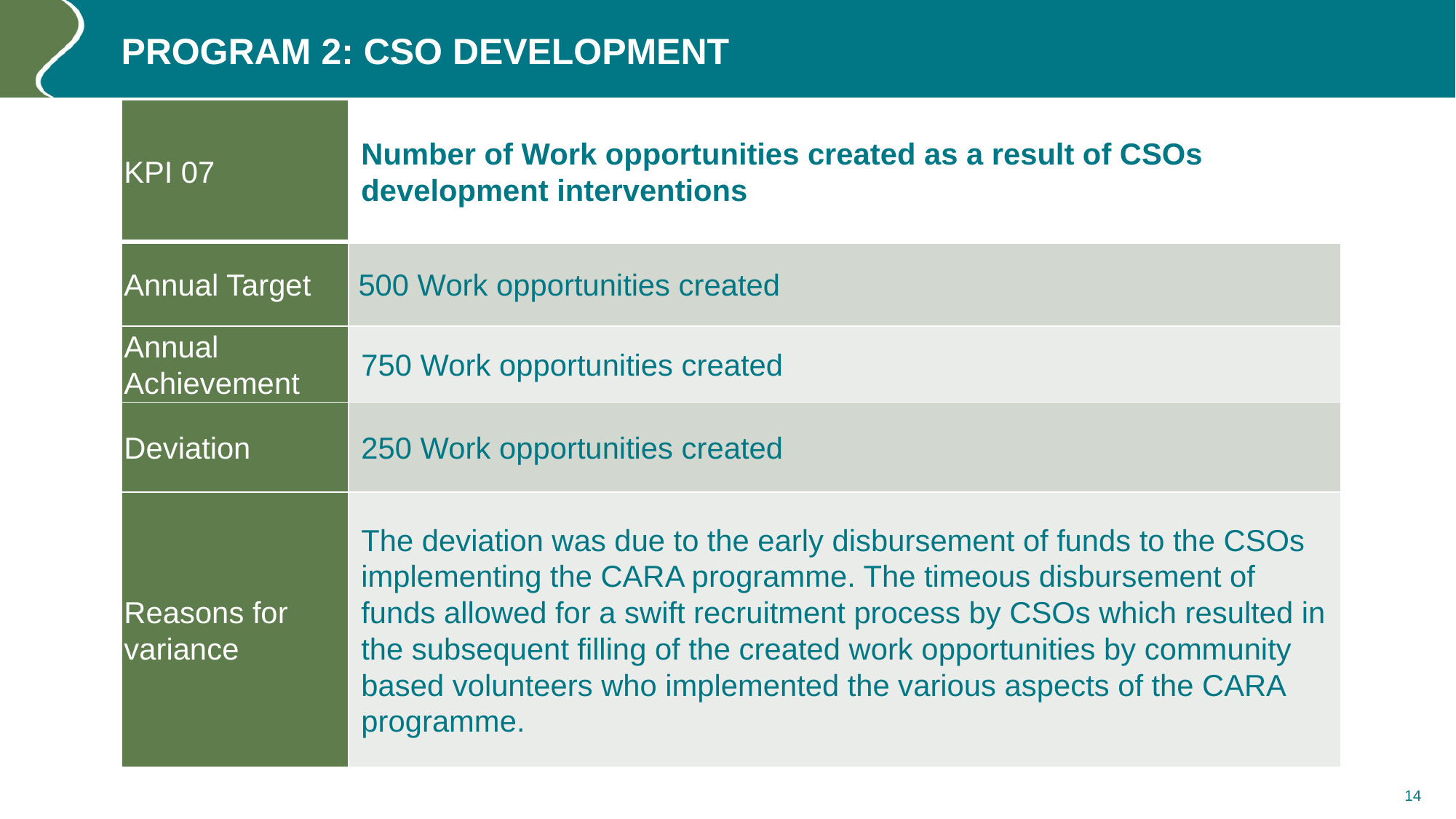

# Program 2: CSO DEVELOPMENT
| KPI 07 | Number of Work opportunities created as a result of CSOs development interventions |
| --- | --- |
| Annual Target | 500 Work opportunities created |
| Annual Achievement | 750 Work opportunities created |
| Deviation | 250 Work opportunities created |
| Reasons for variance | The deviation was due to the early disbursement of funds to the CSOs implementing the CARA programme. The timeous disbursement of funds allowed for a swift recruitment process by CSOs which resulted in the subsequent filling of the created work opportunities by community based volunteers who implemented the various aspects of the CARA programme. |
14